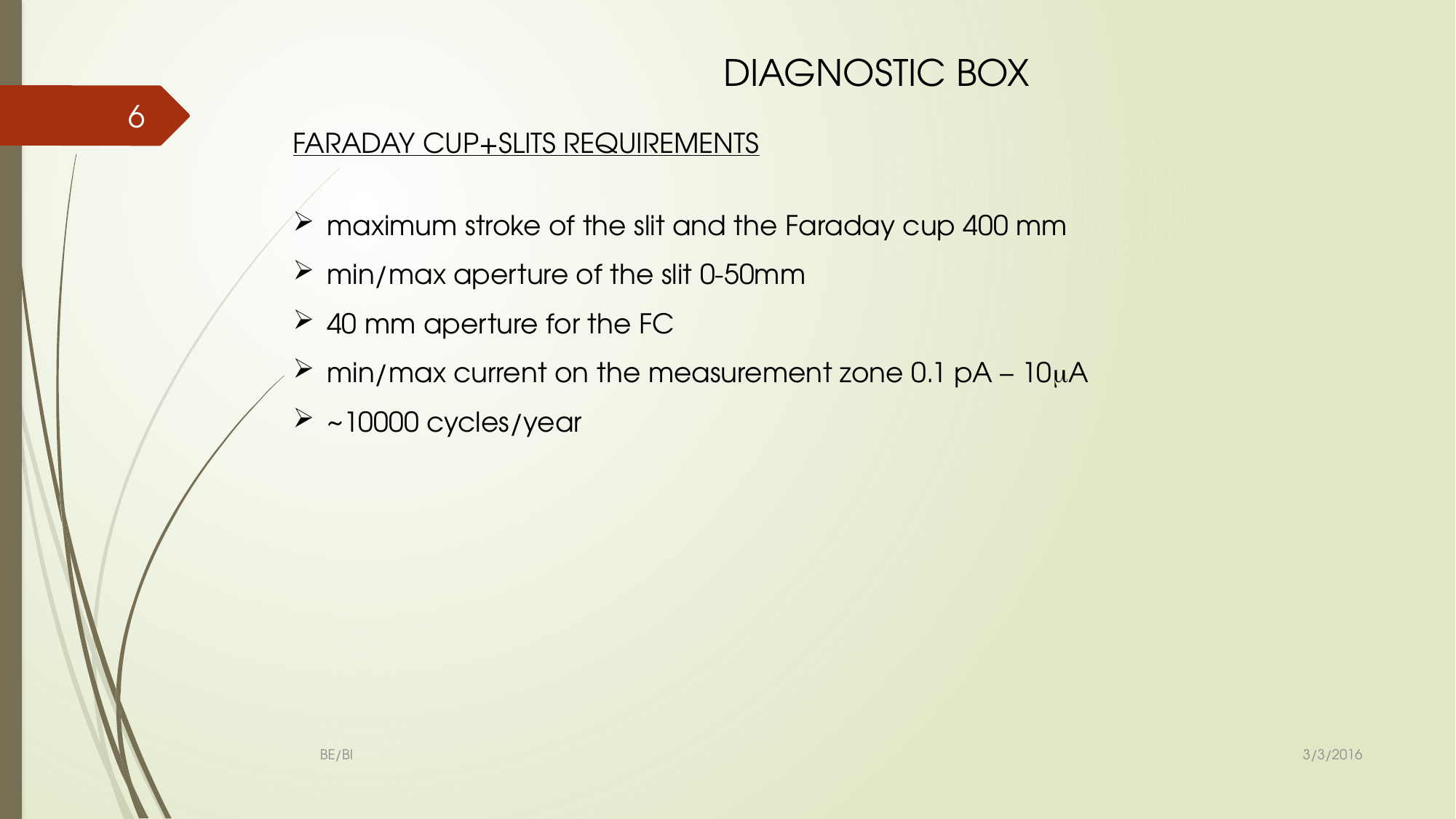

DIAGNOSTIC BOX

FARADAY CUP+SLITS REQUIREMENTS

maximum stroke of the slit and the Faraday cup 400 mm
min/max aperture of the slit 0-50mm
40 mm aperture for the FC
min/max current on the measurement zone 0.1 pA – 10μA
~10000 cycles/year

6
3/3/2016
BE/BI